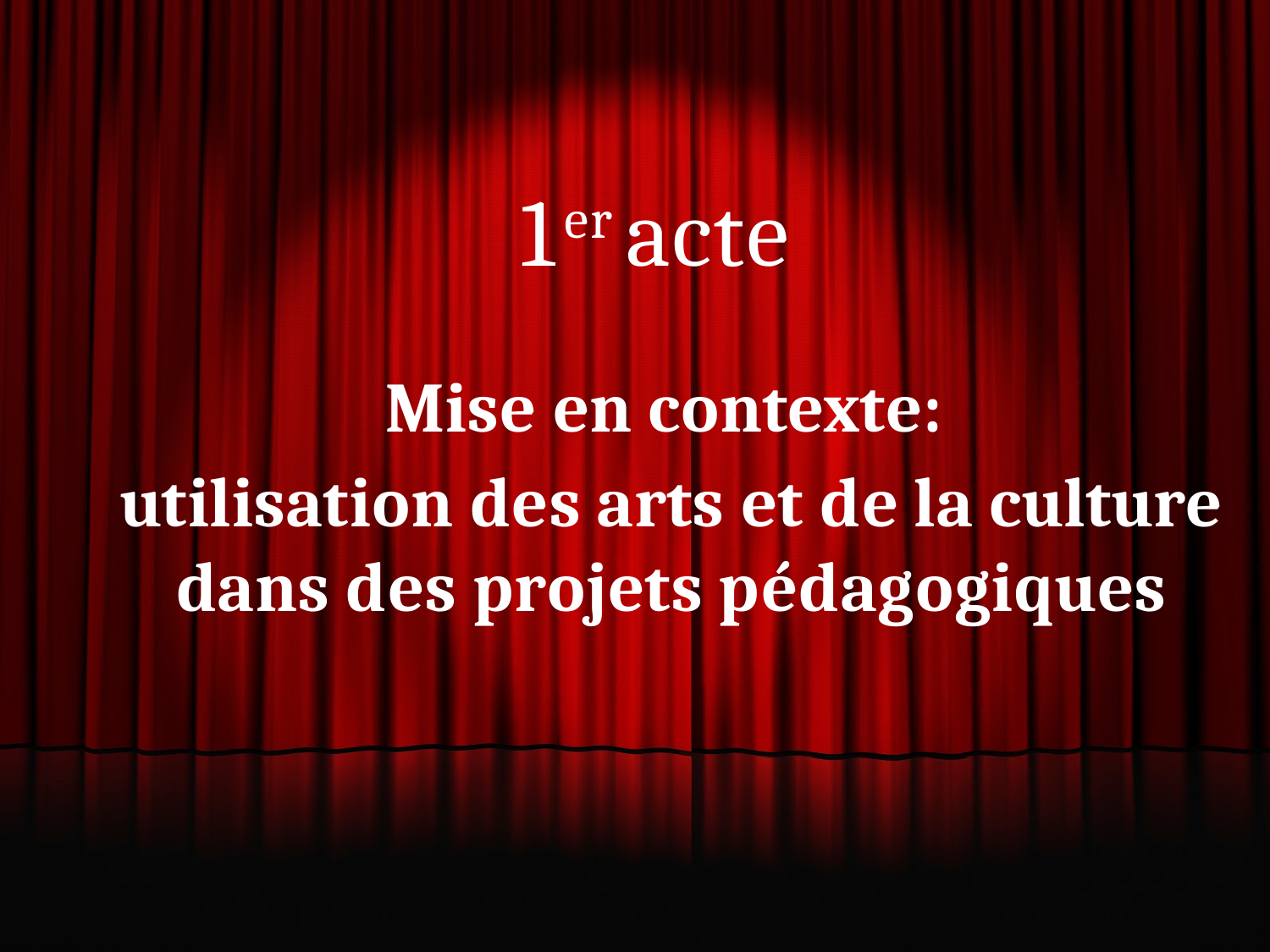

1er acte

# Mise en contexte:
utilisation des arts et de la culture dans des projets pédagogiques